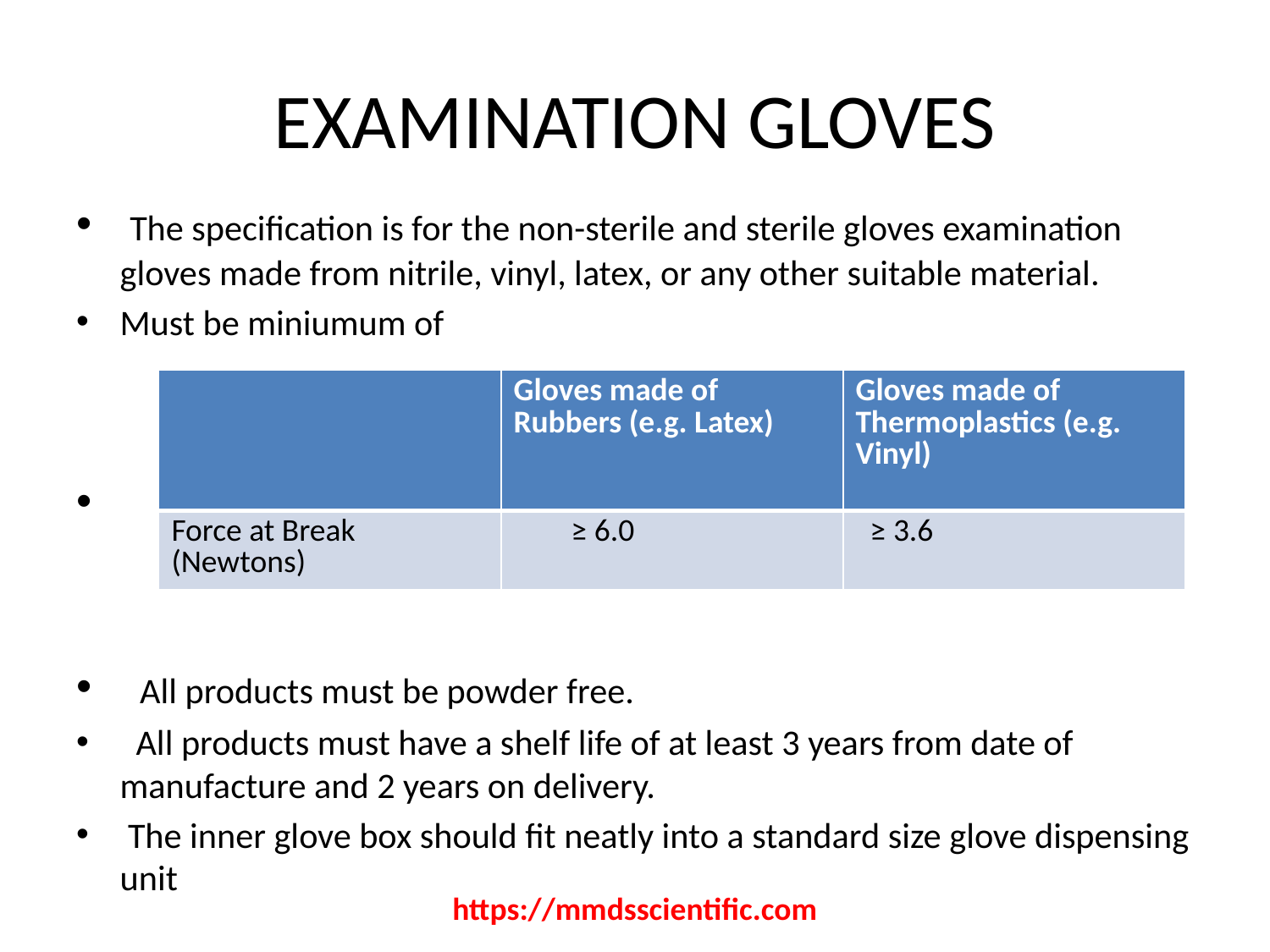

# EXAMINATION GLOVES
 The specification is for the non-sterile and sterile gloves examination gloves made from nitrile, vinyl, latex, or any other suitable material.
Must be miniumum of

  All products must be powder free.
  All products must have a shelf life of at least 3 years from date of  manufacture and 2 years on delivery.
 The inner glove box should fit neatly into a standard size glove dispensing unit
|  | Gloves made of Rubbers (e.g. Latex) | Gloves made of Thermoplastics (e.g. Vinyl) |
| --- | --- | --- |
| Force at Break (Newtons) | ≥ 6.0 | ≥ 3.6 |
https://mmdsscientific.com